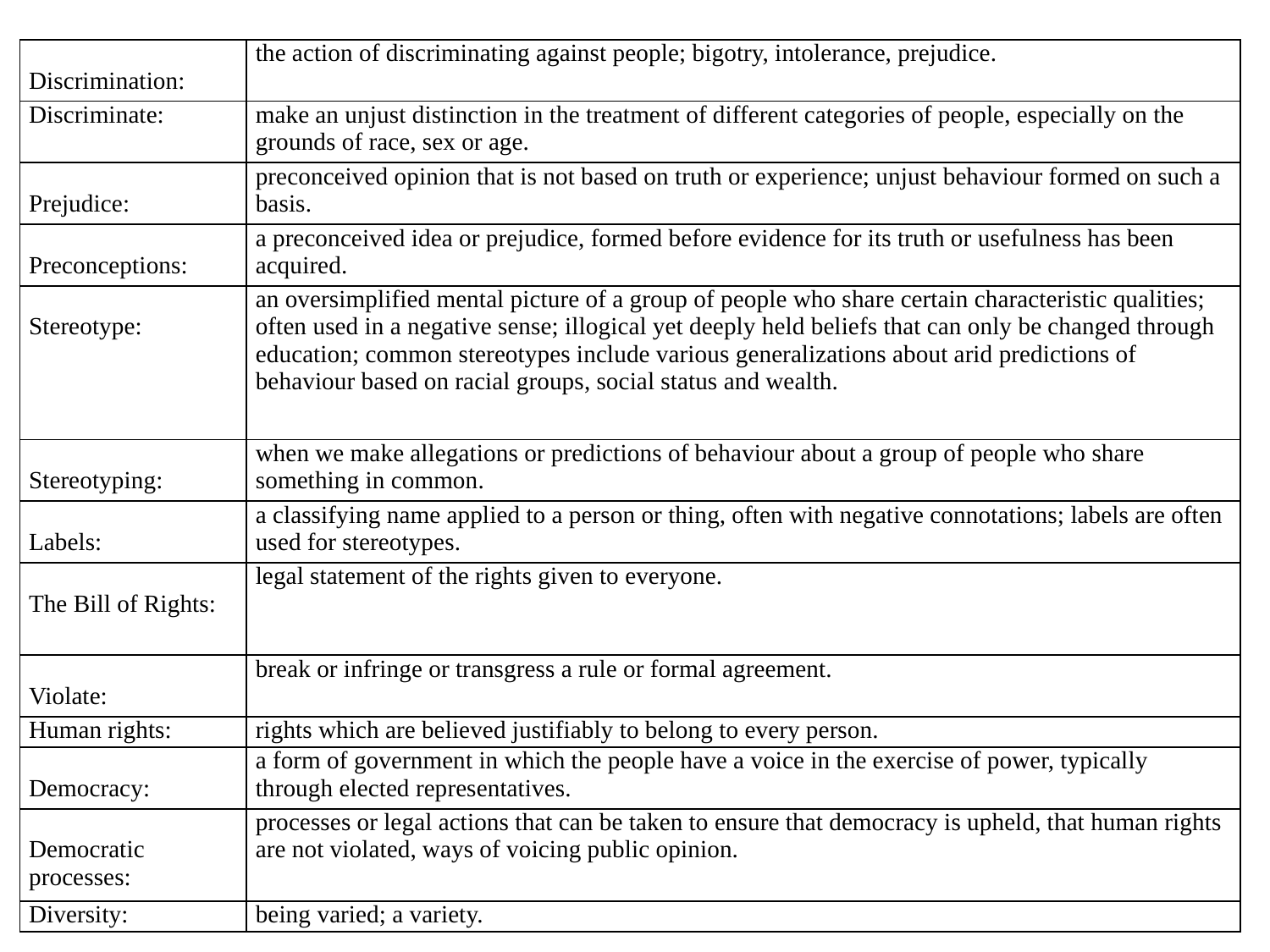

| Discrimination: | the action of discriminating against people; bigotry, intolerance, prejudice. |
| --- | --- |
| Discriminate: | make an unjust distinction in the treatment of different categories of people, especially on the grounds of race, sex or age. |
| Prejudice: | preconceived opinion that is not based on truth or experience; unjust behaviour formed on such a basis. |
| Preconceptions: | a preconceived idea or prejudice, formed before evidence for its truth or usefulness has been acquired. |
| Stereotype: | an oversimplified mental picture of a group of people who share certain characteristic qualities; often used in a negative sense; illogical yet deeply held beliefs that can only be changed through education; common stereotypes include various generalizations about arid predictions of behaviour based on racial groups, social status and wealth. |
| Stereotyping: | when we make allegations or predictions of behaviour about a group of people who share something in common. |
| Labels: | a classifying name applied to a person or thing, often with negative connotations; labels are often used for stereotypes. |
| The Bill of Rights: | legal statement of the rights given to everyone. |
| Violate: | break or infringe or transgress a rule or formal agreement. |
| Human rights: | rights which are believed justifiably to belong to every person. |
| Democracy: | a form of government in which the people have a voice in the exercise of power, typically through elected representatives. |
| Democratic processes: | processes or legal actions that can be taken to ensure that democracy is upheld, that human rights are not violated, ways of voicing public opinion. |
| Diversity: | being varied; a variety. |